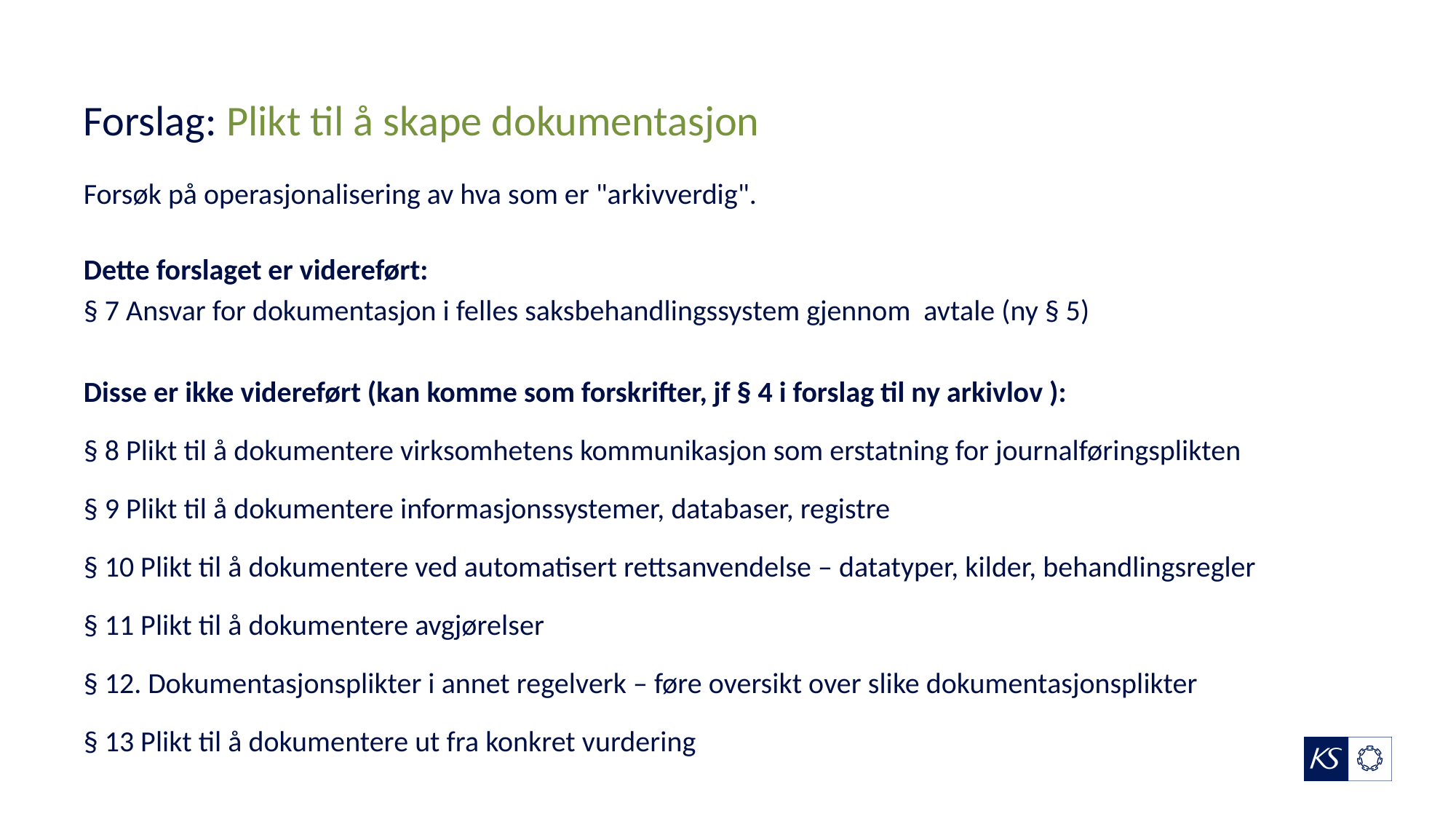

# Forslag: Plikt til å skape dokumentasjon
Forsøk på operasjonalisering av hva som er "arkivverdig".
Dette forslaget er videreført:
§ 7 Ansvar for dokumentasjon i felles saksbehandlingssystem gjennom  avtale (ny § 5)

Disse er ikke videreført (kan komme som forskrifter, jf § 4 i forslag til ny arkivlov ):
§ 8 Plikt til å dokumentere virksomhetens kommunikasjon som erstatning for journalføringsplikten
§ 9 Plikt til å dokumentere informasjonssystemer, databaser, registre
§ 10 Plikt til å dokumentere ved automatisert rettsanvendelse – datatyper, kilder, behandlingsregler
§ 11 Plikt til å dokumentere avgjørelser
§ 12. Dokumentasjonsplikter i annet regelverk – føre oversikt over slike dokumentasjonsplikter
§ 13 Plikt til å dokumentere ut fra konkret vurdering